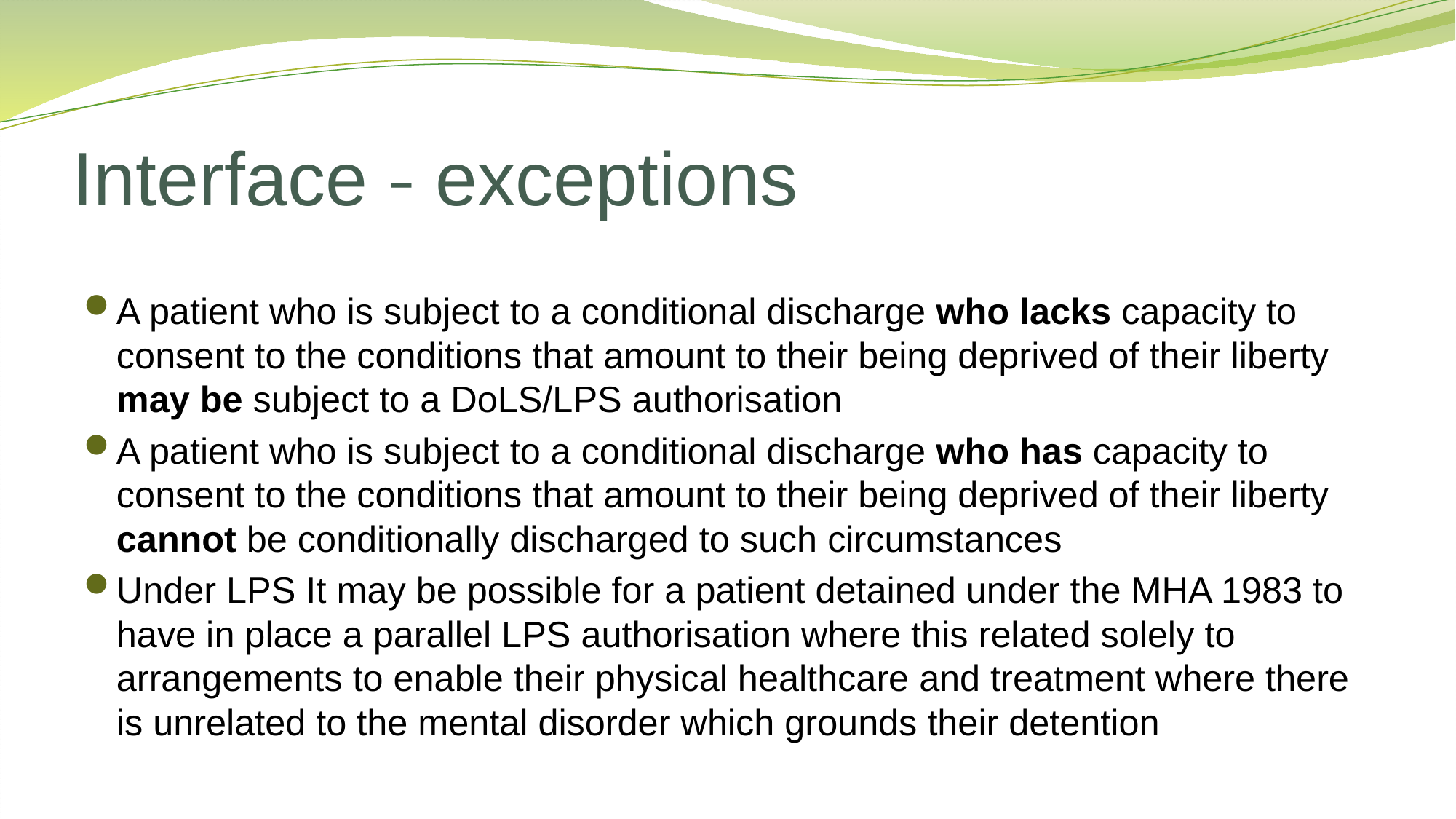

# Interface - exceptions

A patient who is subject to a conditional discharge who lacks capacity to consent to the conditions that amount to their being deprived of their liberty may be subject to a DoLS/LPS authorisation
A patient who is subject to a conditional discharge who has capacity to consent to the conditions that amount to their being deprived of their liberty cannot be conditionally discharged to such circumstances
Under LPS It may be possible for a patient detained under the MHA 1983 to have in place a parallel LPS authorisation where this related solely to arrangements to enable their physical healthcare and treatment where there is unrelated to the mental disorder which grounds their detention